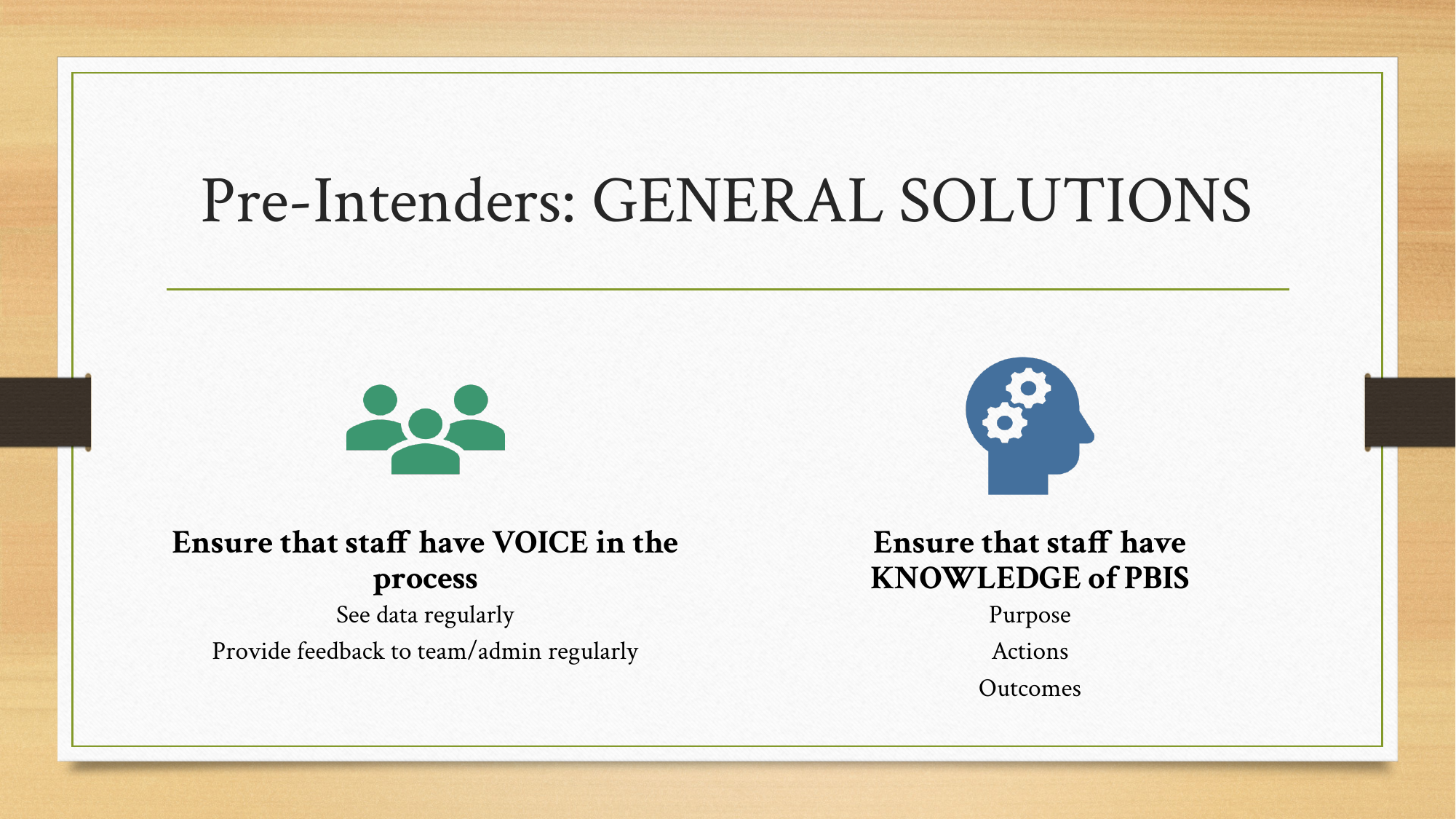

# Pre-Intenders: GENERAL SOLUTIONS

Ensure that staff have VOICE in the process
Ensure that staff have KNOWLEDGE of PBIS
See data regularly
Provide feedback to team/admin regularly
Purpose
Actions
Outcomes